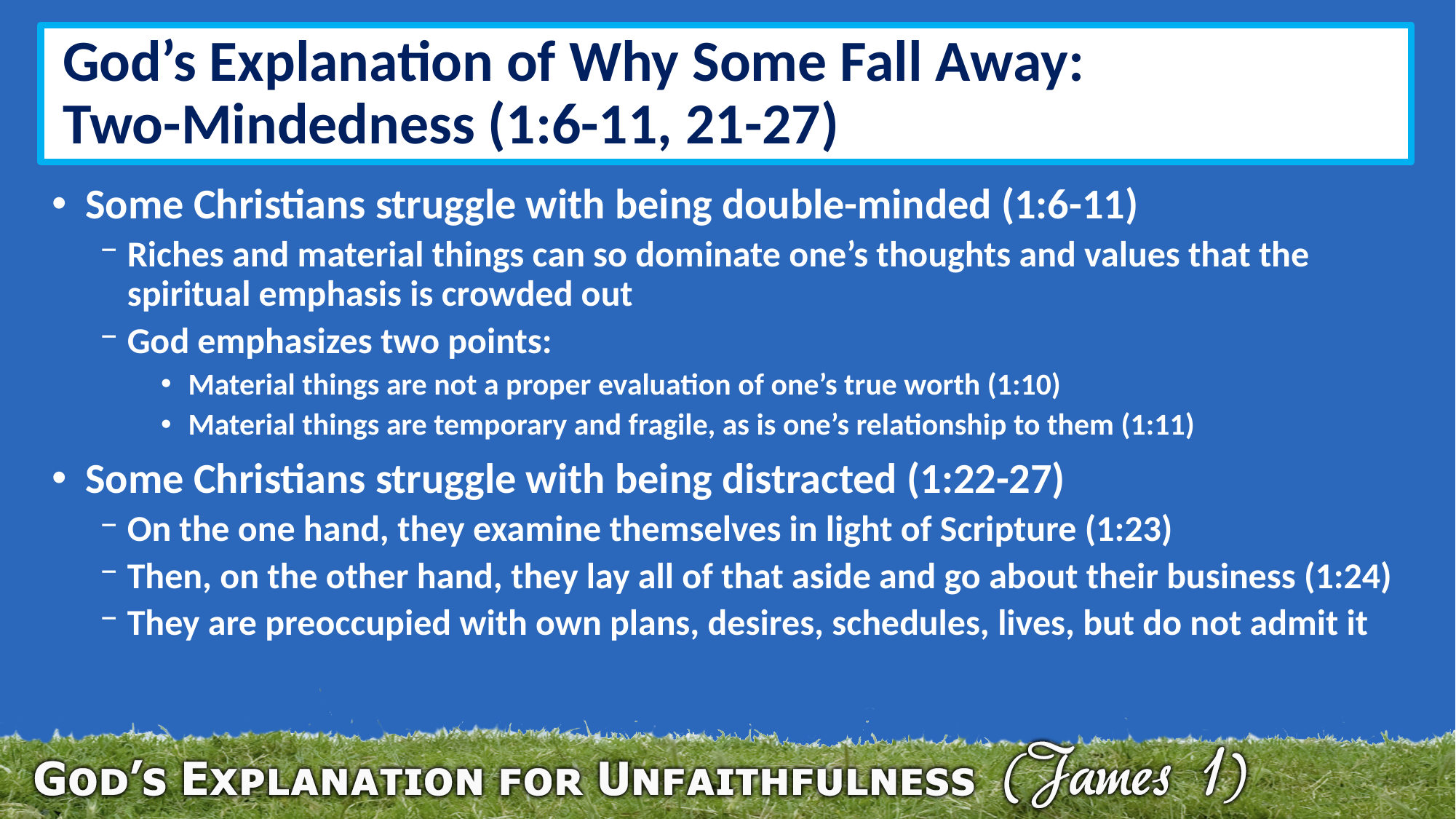

# God’s Explanation of Why Some Fall Away: Two-Mindedness (1:6-11, 21-27)
Some Christians struggle with being double-minded (1:6-11)
Riches and material things can so dominate one’s thoughts and values that the spiritual emphasis is crowded out
God emphasizes two points:
Material things are not a proper evaluation of one’s true worth (1:10)
Material things are temporary and fragile, as is one’s relationship to them (1:11)
Some Christians struggle with being distracted (1:22-27)
On the one hand, they examine themselves in light of Scripture (1:23)
Then, on the other hand, they lay all of that aside and go about their business (1:24)
They are preoccupied with own plans, desires, schedules, lives, but do not admit it